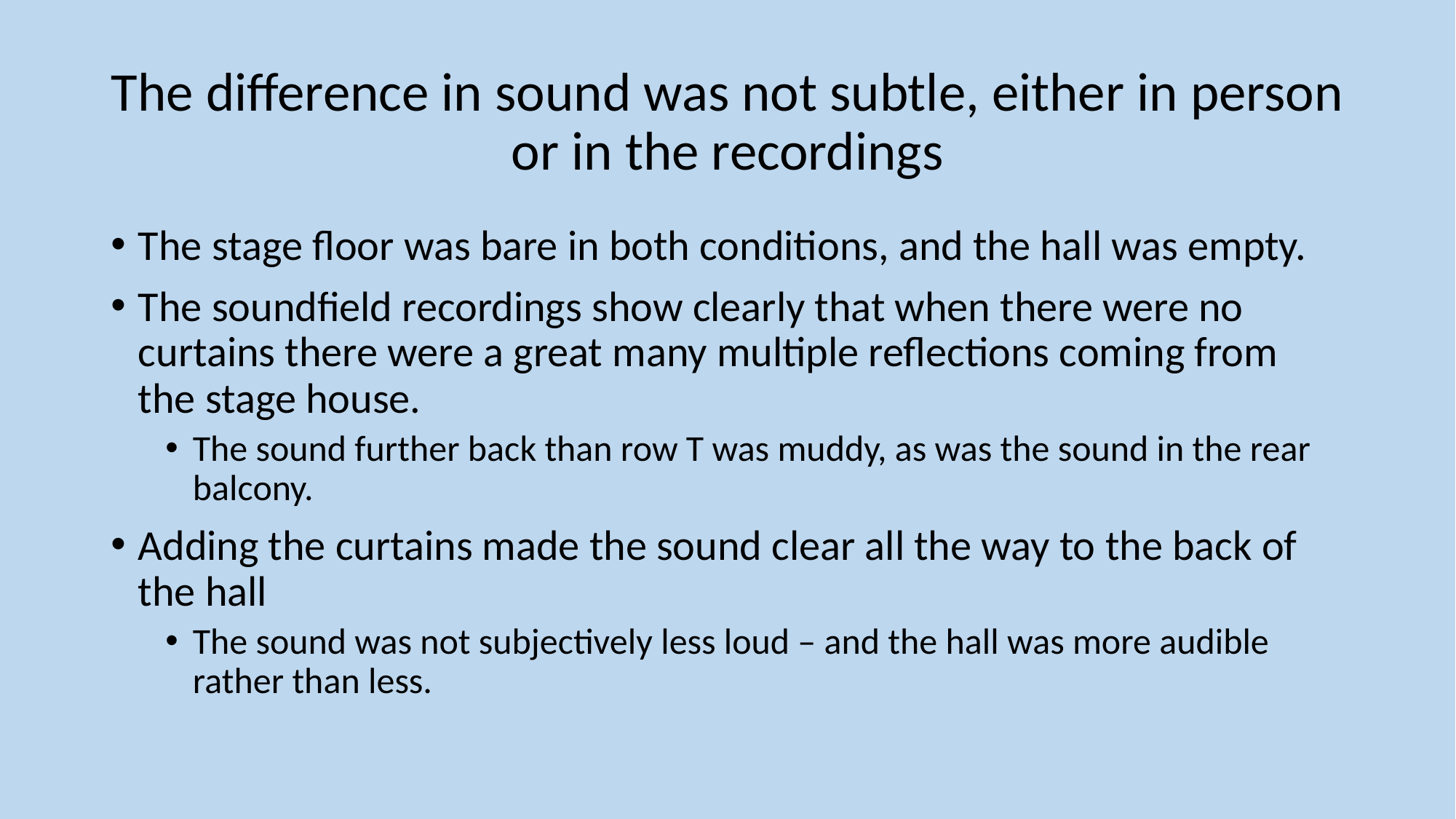

# The difference in sound was not subtle, either in person or in the recordings
The stage floor was bare in both conditions, and the hall was empty.
The soundfield recordings show clearly that when there were no curtains there were a great many multiple reflections coming from the stage house.
The sound further back than row T was muddy, as was the sound in the rear balcony.
Adding the curtains made the sound clear all the way to the back of the hall
The sound was not subjectively less loud – and the hall was more audible rather than less.